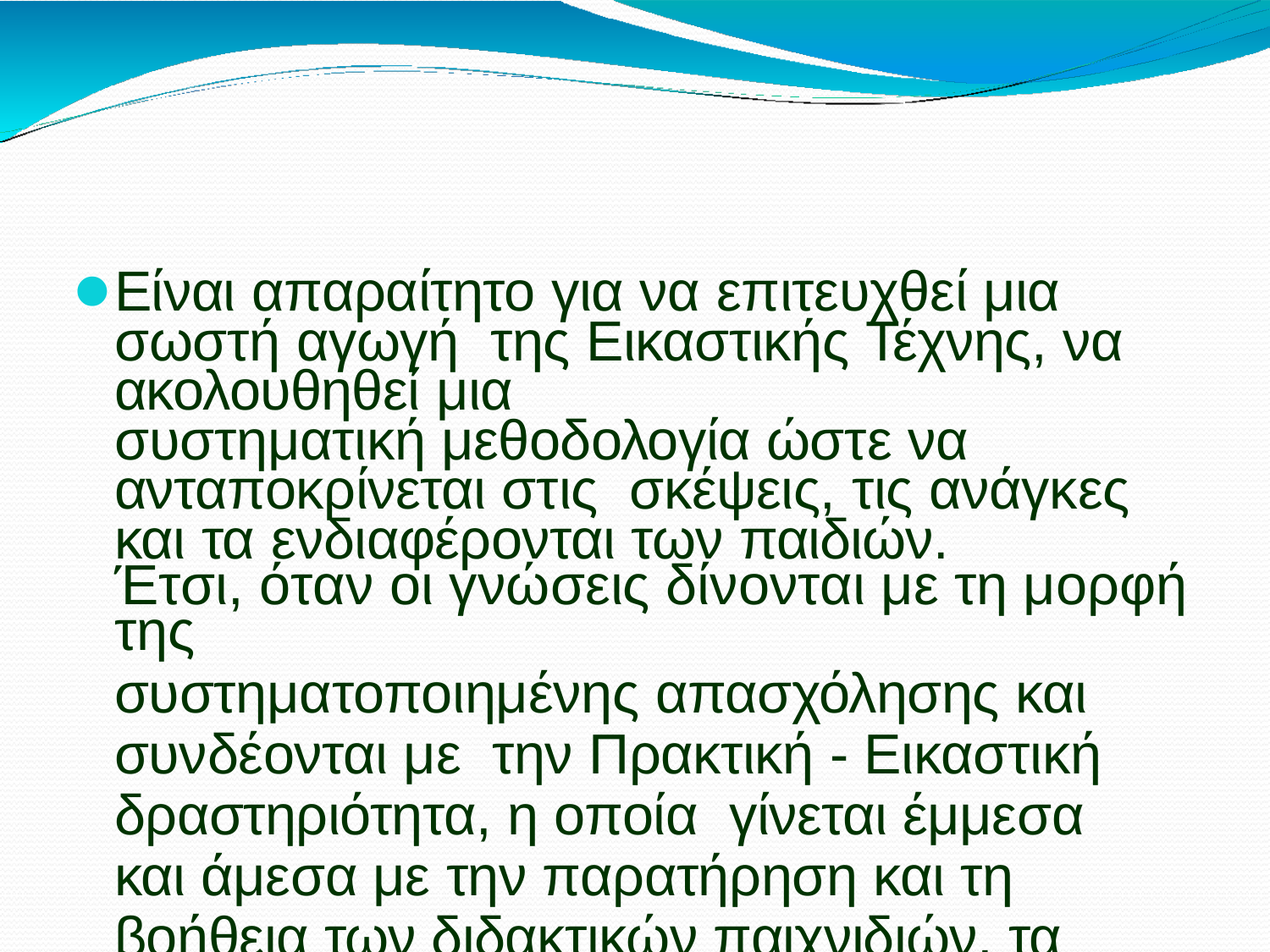

Είναι απαραίτητο για να επιτευχθεί μια σωστή αγωγή  της Εικαστικής Τέχνης, να ακολουθηθεί μια
συστηματική μεθοδολογία ώστε να ανταποκρίνεται στις  σκέψεις, τις ανάγκες και τα ενδιαφέρονται των παιδιών.
Έτσι, όταν οι γνώσεις δίνονται με τη μορφή της
συστηματοποιημένης απασχόλησης και συνδέονται με  την Πρακτική - Εικαστική δραστηριότητα, η οποία  γίνεται έμμεσα και άμεσα με την παρατήρηση και τη  βοήθεια των διδακτικών παιχνιδιών, τα παιδιά της  Προσχολικής ηλικίας μαθαίνουν με μεγαλύτερη
ευκολία